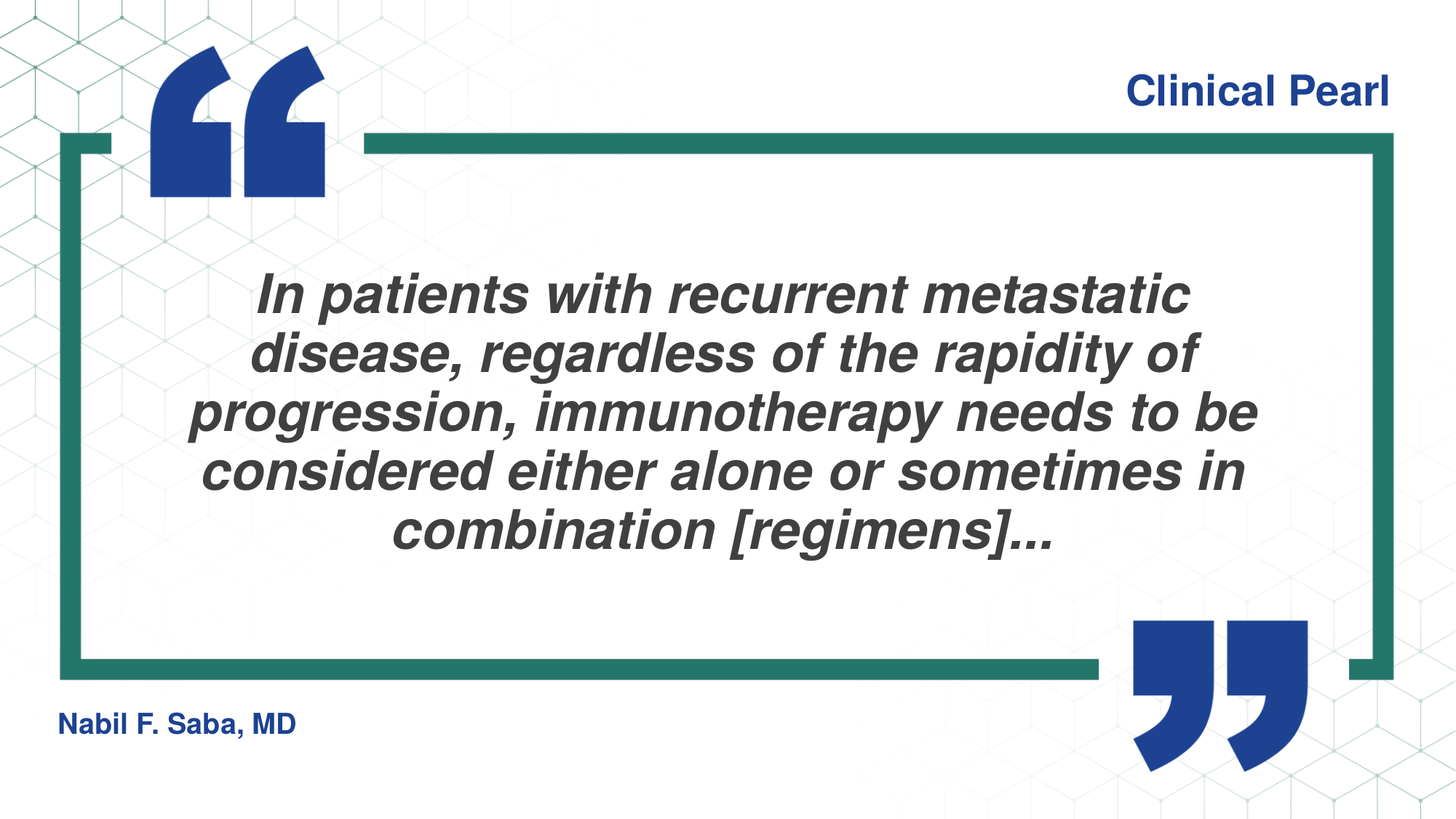

Clinical Pearl
In patients with recurrent metastatic disease, regardless of the rapidity of progression, immunotherapy needs to be considered either alone or sometimes in combination [regimens]...
Nabil F. Saba, MD